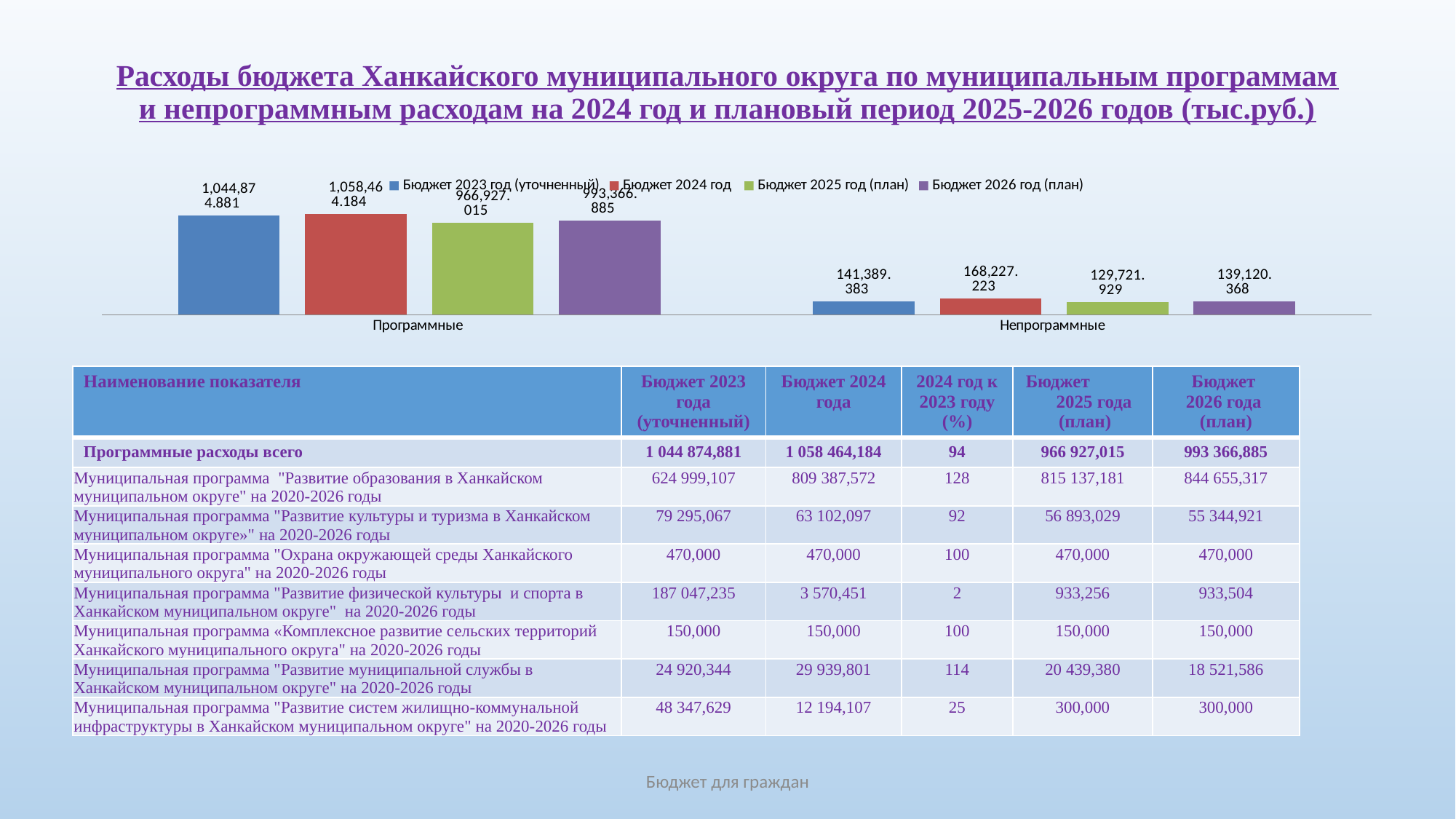

# Расходы бюджета Ханкайского муниципального округа по муниципальным программам и непрограммным расходам на 2024 год и плановый период 2025-2026 годов (тыс.руб.)

### Chart

| Category | Бюджет 2023 год (уточненный) | Бюджет 2024 год  | Бюджет 2025 год (план) | Бюджет 2026 год (план) |
|---|---|---|---|---|
| Программные  | 1044874.881 | 1058464.184 | 966927.015 | 993366.885 |
| Непрограммные  | 141389.383 | 168227.223 | 129721.929 | 139120.368 |
| Наименование показателя | Бюджет 2023 года (уточненный) | Бюджет 2024 года | 2024 год к 2023 году (%) | Бюджет 2025 года (план) | Бюджет 2026 года (план) |
| --- | --- | --- | --- | --- | --- |
| Программные расходы всего | 1 044 874,881 | 1 058 464,184 | 94 | 966 927,015 | 993 366,885 |
| Муниципальная программа "Развитие образования в Ханкайском муниципальном округе" на 2020-2026 годы | 624 999,107 | 809 387,572 | 128 | 815 137,181 | 844 655,317 |
| Муниципальная программа "Развитие культуры и туризма в Ханкайском муниципальном округе»" на 2020-2026 годы | 79 295,067 | 63 102,097 | 92 | 56 893,029 | 55 344,921 |
| Муниципальная программа "Охрана окружающей среды Ханкайского муниципального округа" на 2020-2026 годы | 470,000 | 470,000 | 100 | 470,000 | 470,000 |
| Муниципальная программа "Развитие физической культуры и спорта в Ханкайском муниципальном округе" на 2020-2026 годы | 187 047,235 | 3 570,451 | 2 | 933,256 | 933,504 |
| Муниципальная программа «Комплексное развитие сельских территорий Ханкайского муниципального округа" на 2020-2026 годы | 150,000 | 150,000 | 100 | 150,000 | 150,000 |
| Муниципальная программа "Развитие муниципальной службы в Ханкайском муниципальном округе" на 2020-2026 годы | 24 920,344 | 29 939,801 | 114 | 20 439,380 | 18 521,586 |
| Муниципальная программа "Развитие систем жилищно-коммунальной инфраструктуры в Ханкайском муниципальном округе" на 2020-2026 годы | 48 347,629 | 12 194,107 | 25 | 300,000 | 300,000 |
Бюджет для граждан